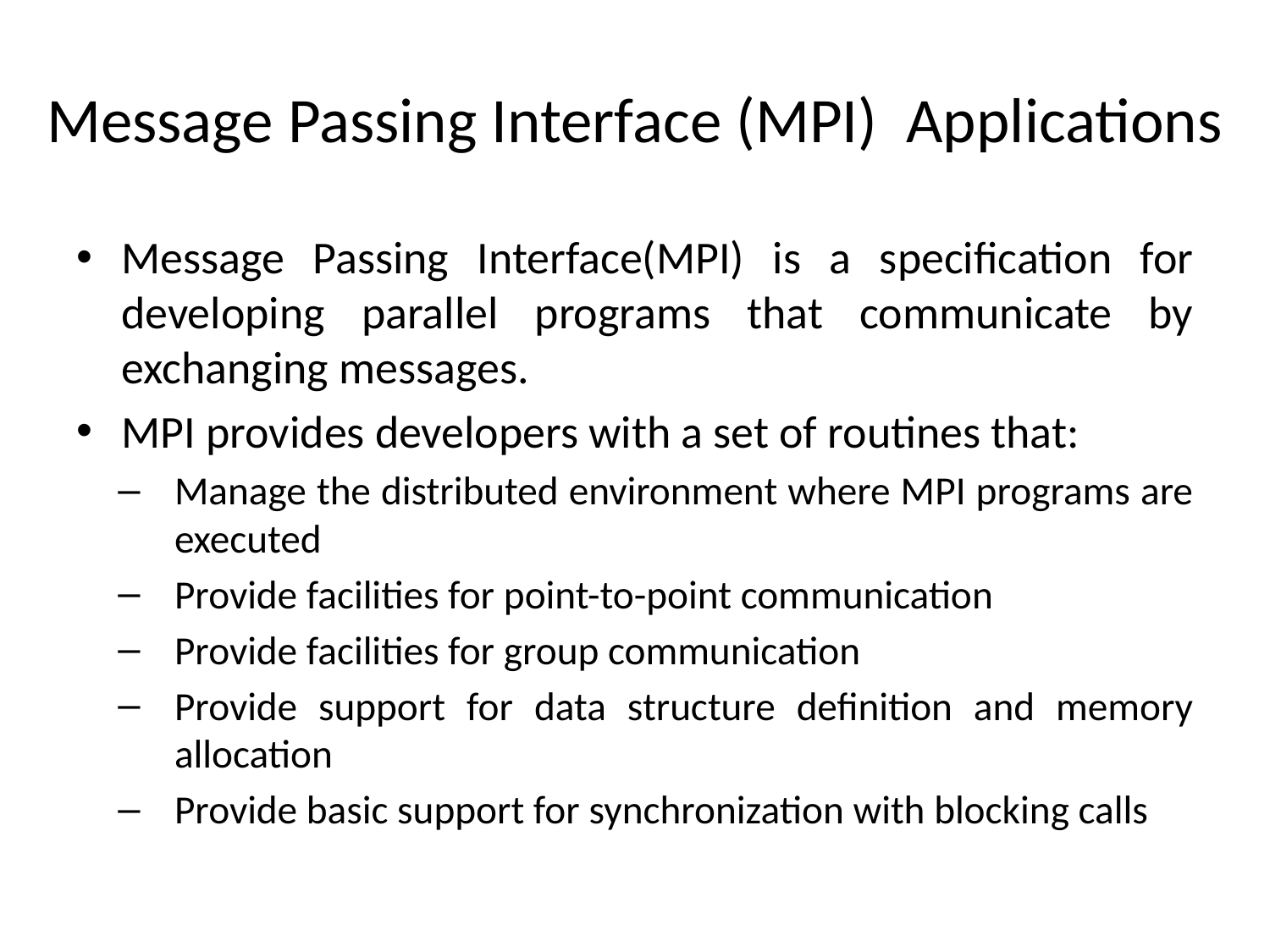

# Message Passing Interface (MPI)  Applications
Message Passing Interface(MPI) is a specification for developing parallel programs that communicate by exchanging messages.
MPI provides developers with a set of routines that:
Manage the distributed environment where MPI programs are executed
Provide facilities for point-to-point communication
Provide facilities for group communication
Provide support for data structure definition and memory allocation
Provide basic support for synchronization with blocking calls